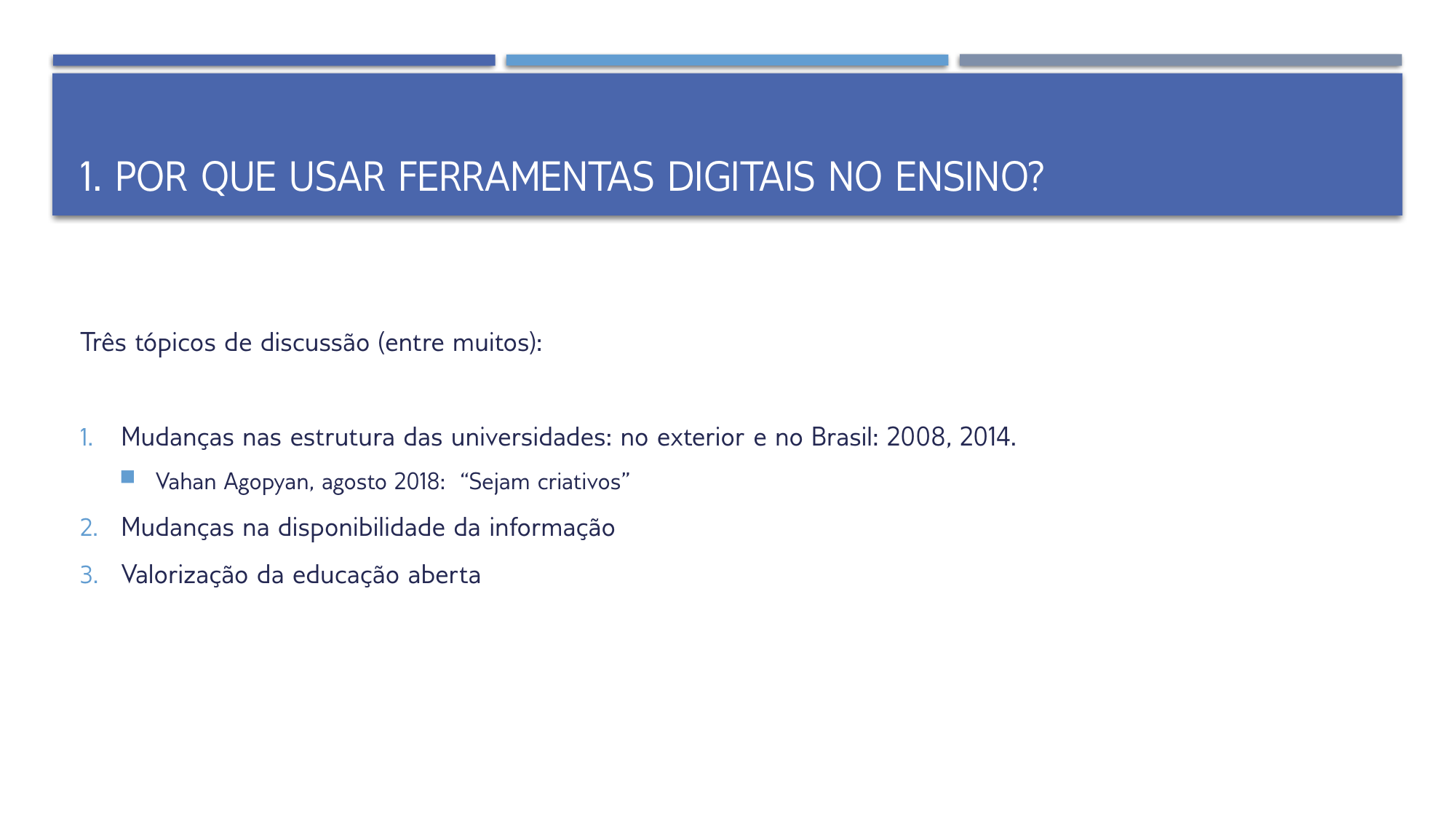

# 1. Por que usar ferramentas digitais no ensino?
Três tópicos de discussão (entre muitos):

Mudanças nas estrutura das universidades: no exterior e no Brasil: 2008, 2014.
Vahan Agopyan, agosto 2018:  “Sejam criativos”
Mudanças na disponibilidade da informação
Valorização da educação aberta